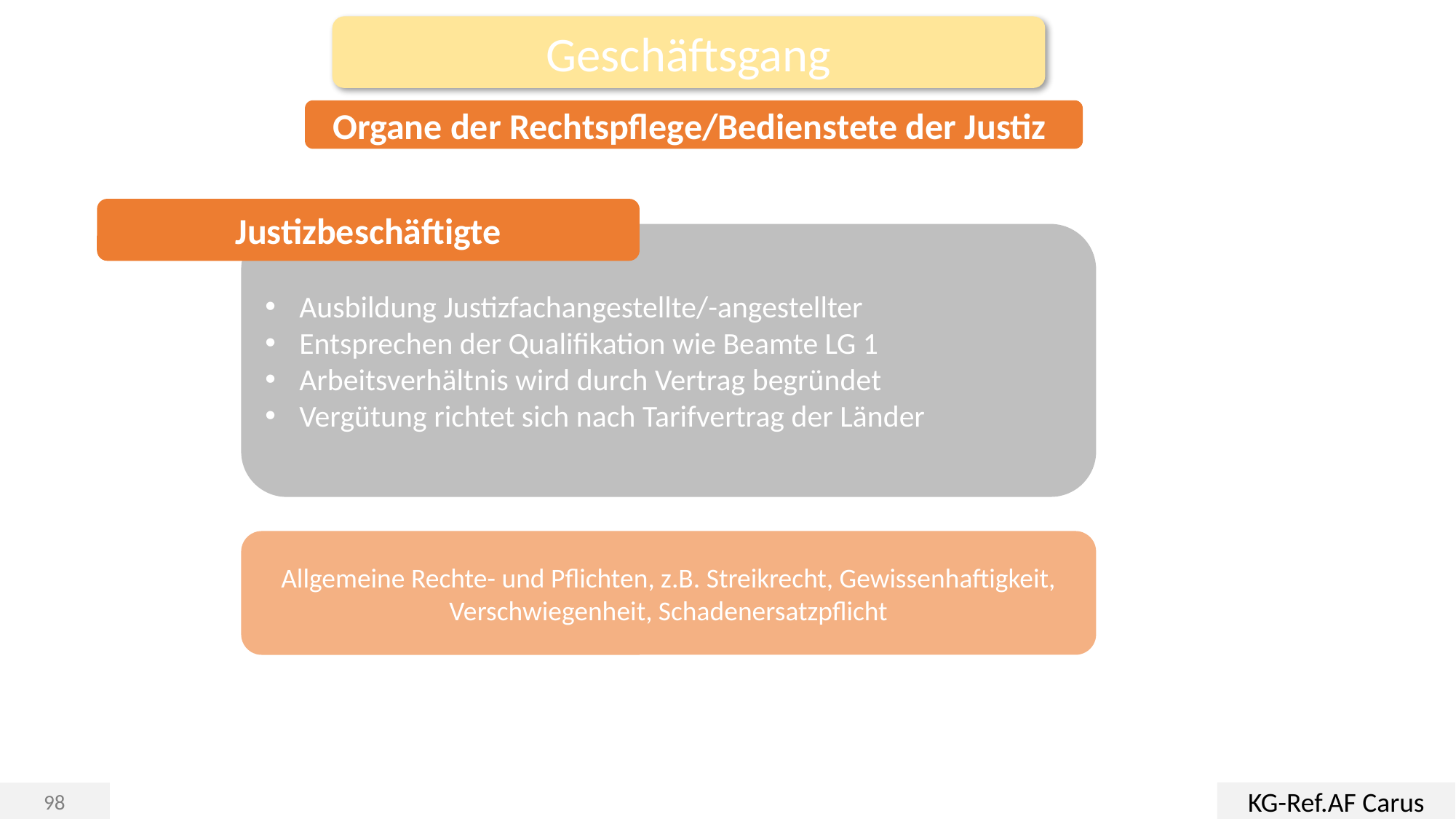

Geschäftsgang
Organe der Rechtspflege/Bedienstete der Justiz
Justizbeschäftigte
Ausbildung Justizfachangestellte/-angestellter
Entsprechen der Qualifikation wie Beamte LG 1
Arbeitsverhältnis wird durch Vertrag begründet
Vergütung richtet sich nach Tarifvertrag der Länder
Allgemeine Rechte- und Pflichten, z.B. Streikrecht, Gewissenhaftigkeit, Verschwiegenheit, Schadenersatzpflicht
KG-Ref.AF Carus
98